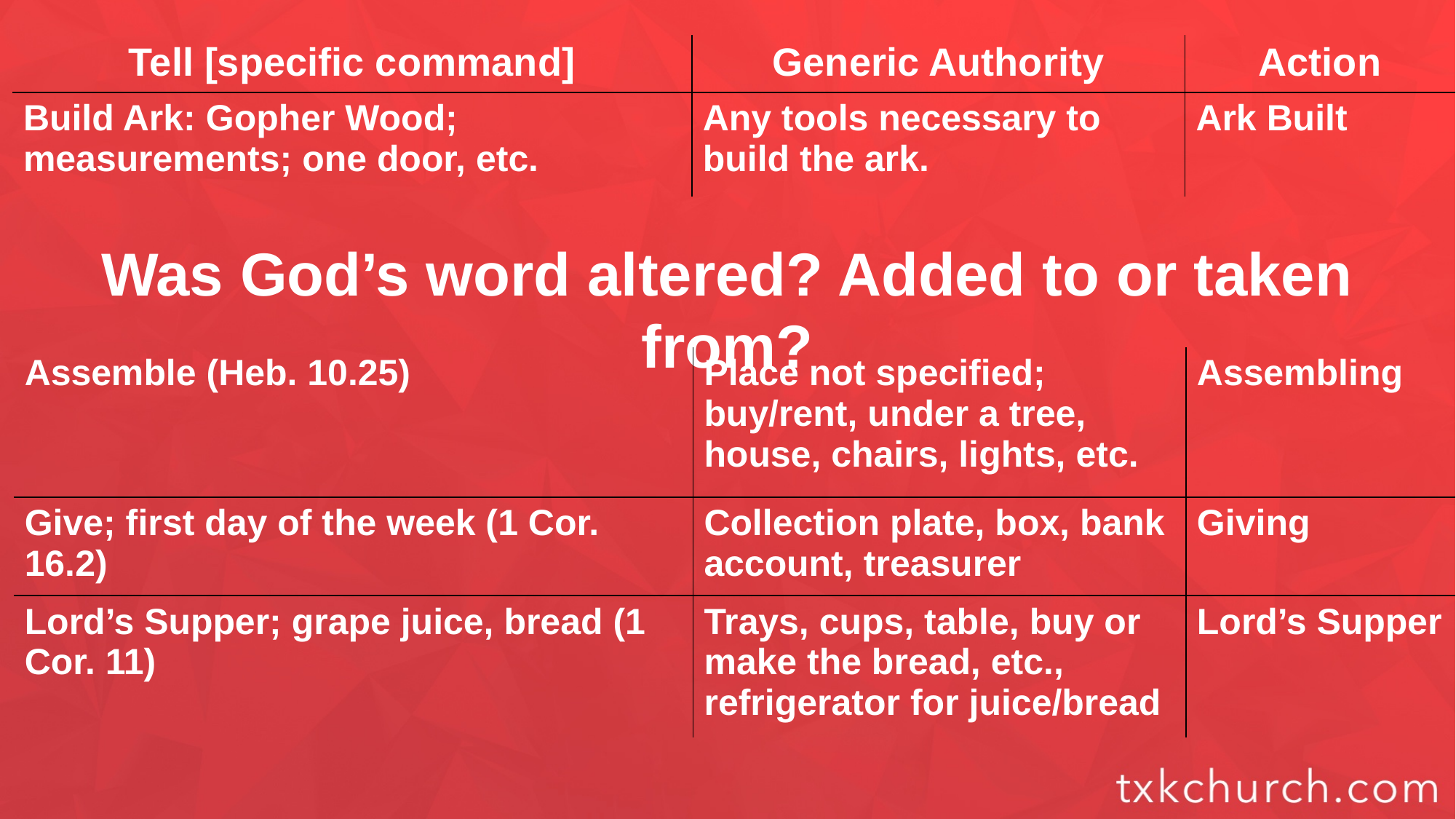

| Tell [specific command] | Generic Authority | Action |
| --- | --- | --- |
| Build Ark: Gopher Wood; measurements; one door, etc. | Any tools necessary to build the ark. | Ark Built |
| --- | --- | --- |
Was God’s word altered? Added to or taken from?
| Assemble (Heb. 10.25) | Place not specified; buy/rent, under a tree, house, chairs, lights, etc. | Assembling |
| --- | --- | --- |
| Give; first day of the week (1 Cor. 16.2) | Collection plate, box, bank account, treasurer | Giving |
| --- | --- | --- |
| Lord’s Supper; grape juice, bread (1 Cor. 11) | Trays, cups, table, buy or make the bread, etc., refrigerator for juice/bread | Lord’s Supper |
| --- | --- | --- |